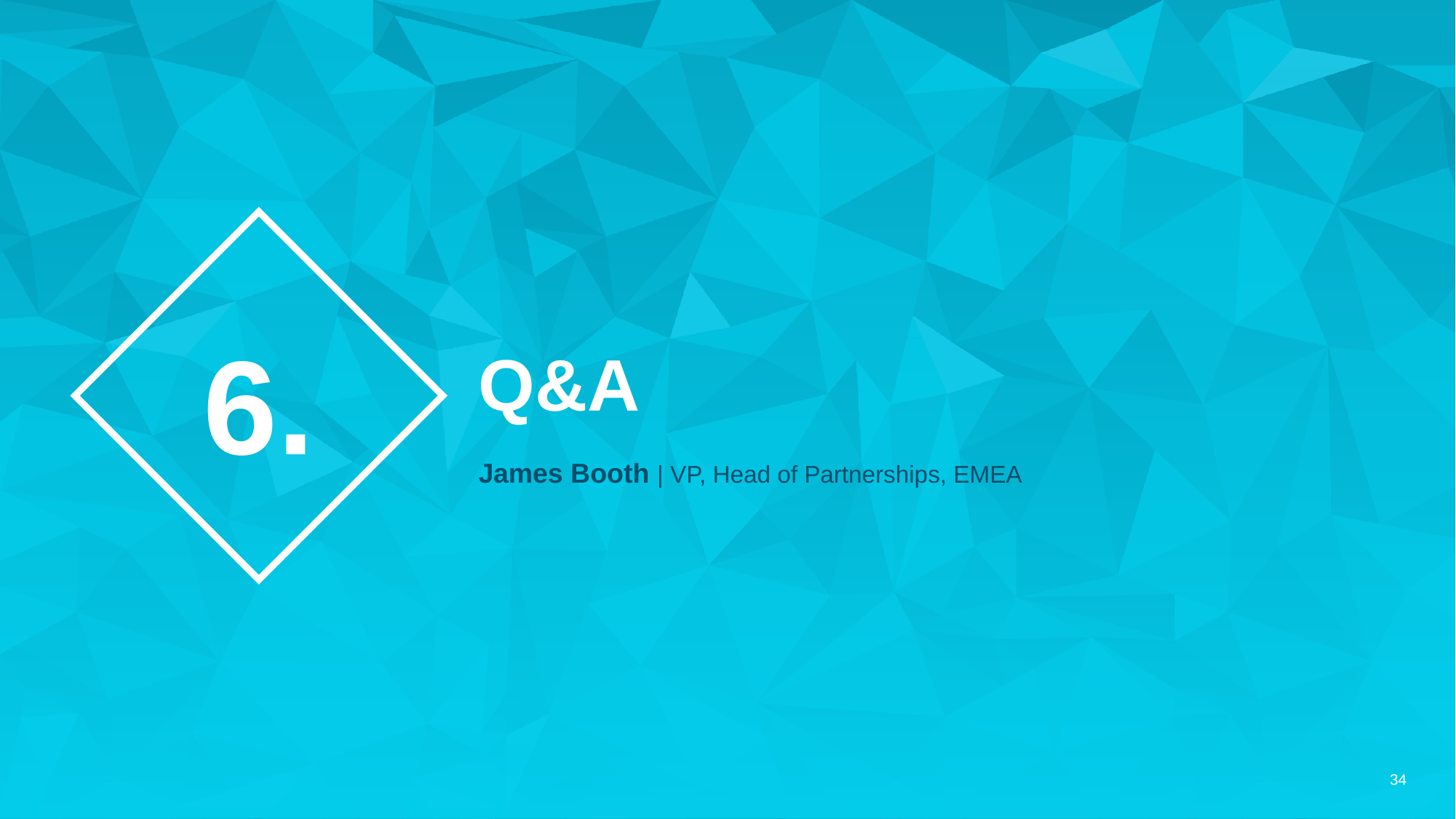

# Q&A
6.
James Booth | VP, Head of Partnerships, EMEA

34